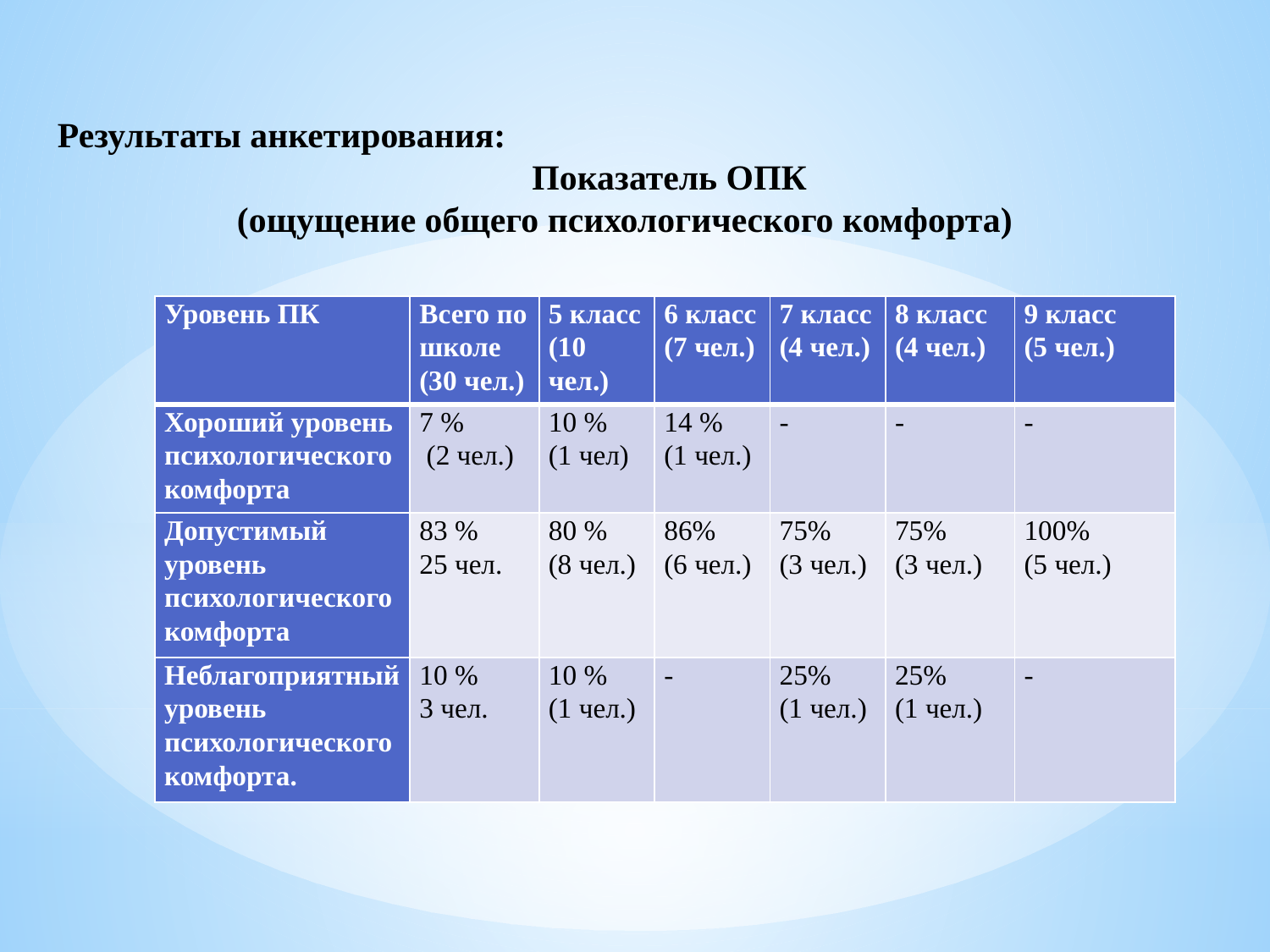

Результаты анкетирования:
           Показатель ОПК
(ощущение общего психологического комфорта)

| Уровень ПК | Всего по школе (30 чел.) | 5 класс (10 чел.) | 6 класс (7 чел.) | 7 класс (4 чел.) | 8 класс (4 чел.) | 9 класс (5 чел.) |
| --- | --- | --- | --- | --- | --- | --- |
| Хороший уровень психологического комфорта | 7 % (2 чел.) | 10 % (1 чел) | 14 % (1 чел.) | - | - | - |
| Допустимый уровень психологического комфорта | 83 % 25 чел. | 80 % (8 чел.) | 86% (6 чел.) | 75% (3 чел.) | 75% (3 чел.) | 100% (5 чел.) |
| Неблагоприятный уровень психологического комфорта. | 10 % 3 чел. | 10 % (1 чел.) | - | 25% (1 чел.) | 25% (1 чел.) | - |